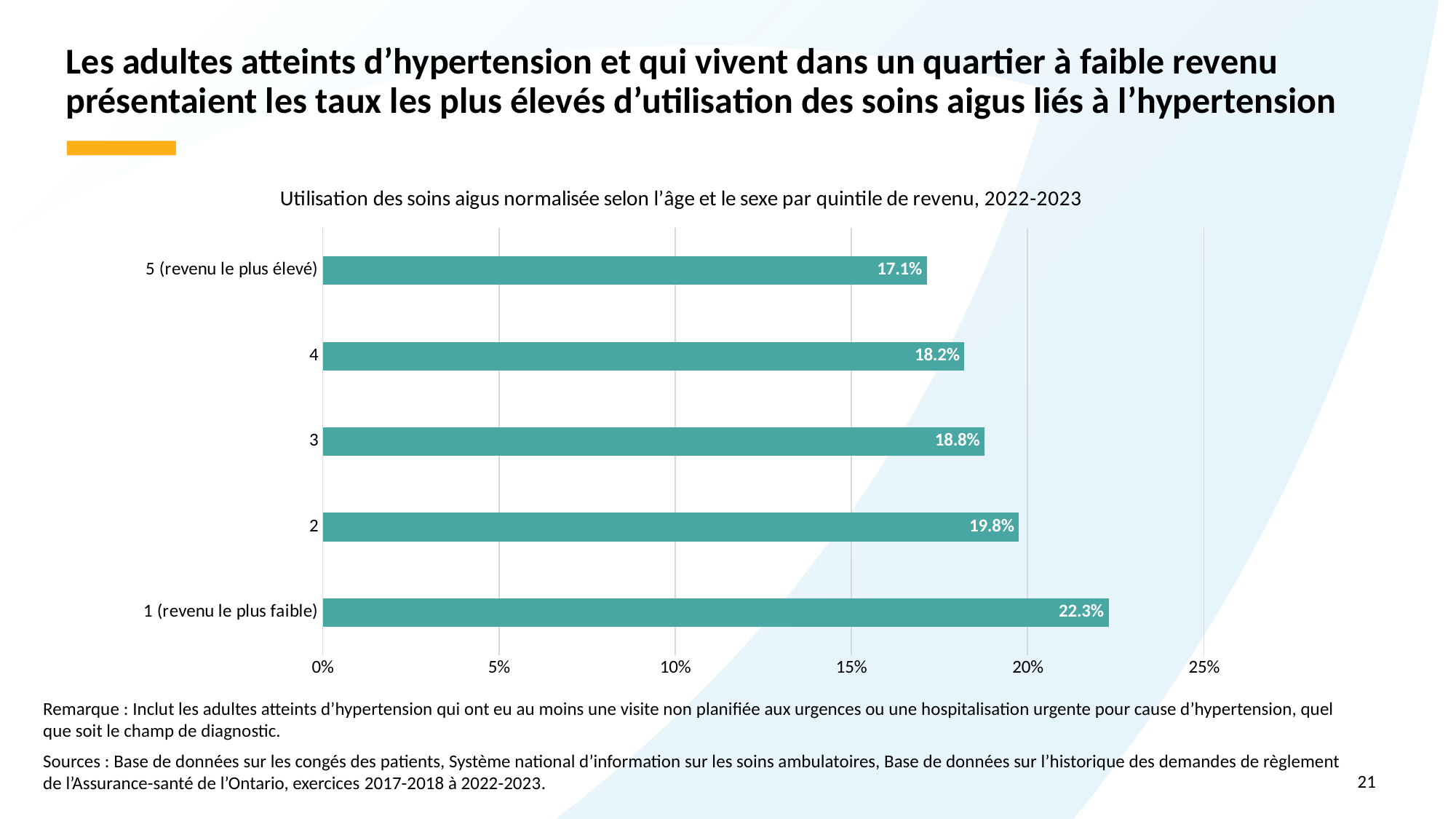

# Les adultes atteints d’hypertension et qui vivent dans un quartier à faible revenu présentaient les taux les plus élevés d’utilisation des soins aigus liés à l’hypertension

### Chart: Utilisation des soins aigus normalisée selon l’âge et le sexe par quintile de revenu, 2022-2023

| Category | Acute care usage (ED and hospitalizations) |
|---|---|
| 1 (revenu le plus faible) | 0.22300731518444128 |
| 2 | 0.19756367267929686 |
| 3 | 0.18787070411637302 |
| 4 | 0.18207925977711126 |
| 5 (revenu le plus élevé) | 0.17139535126152863 |
Remarque : Inclut les adultes atteints d’hypertension qui ont eu au moins une visite non planifiée aux urgences ou une hospitalisation urgente pour cause d’hypertension, quel que soit le champ de diagnostic.
Sources : Base de données sur les congés des patients, Système national d’information sur les soins ambulatoires, Base de données sur l’historique des demandes de règlement de l’Assurance-santé de l’Ontario, exercices 2017-2018 à 2022-2023.
21